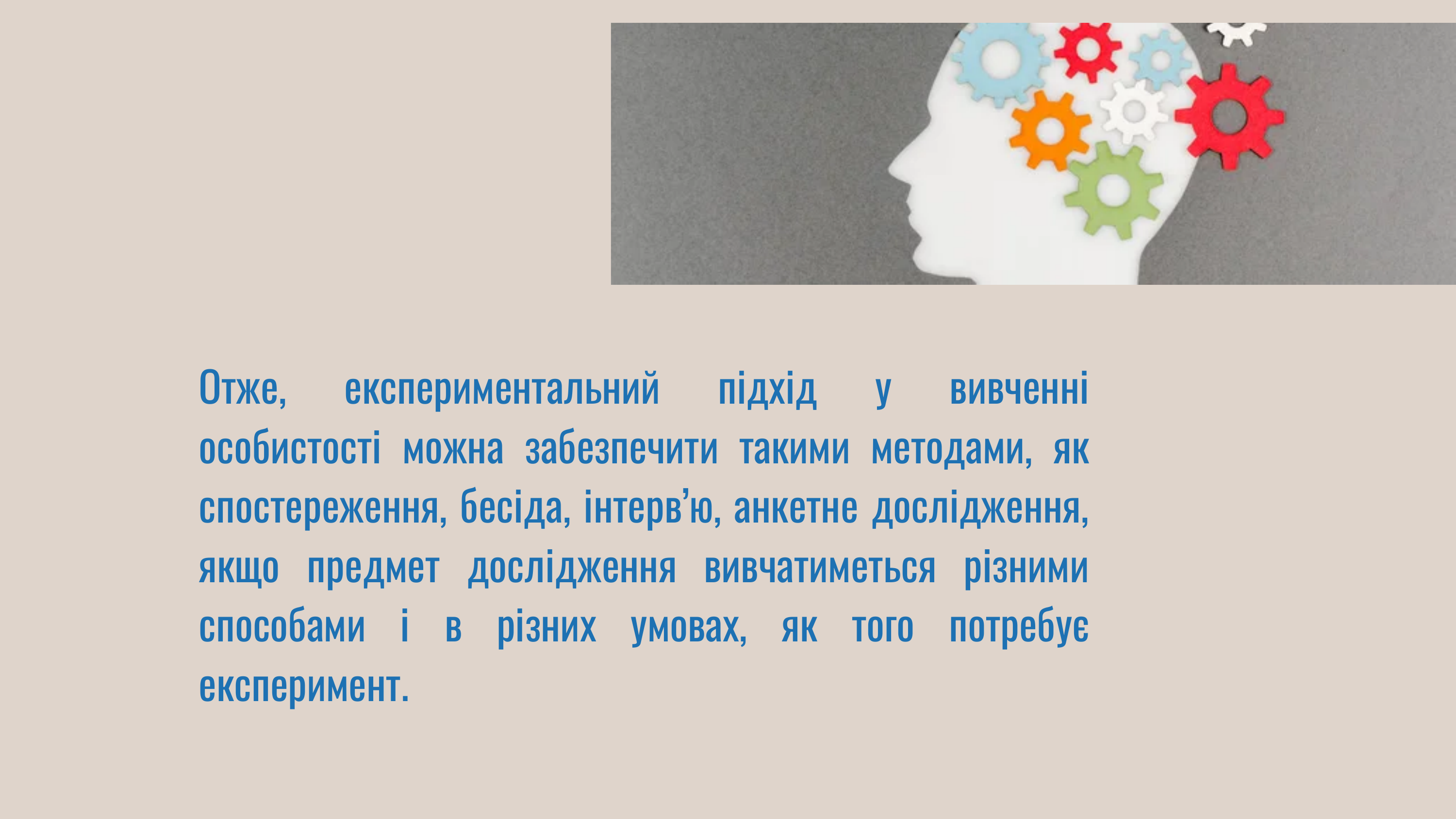

Отже, експериментальний підхід у вивченні особистості можна забезпечити такими методами, як спостереження, бесіда, інтерв’ю, анкетне дослідження, якщо предмет дослідження вивчатиметься різними способами і в різних умовах, як того потребує експеримент.